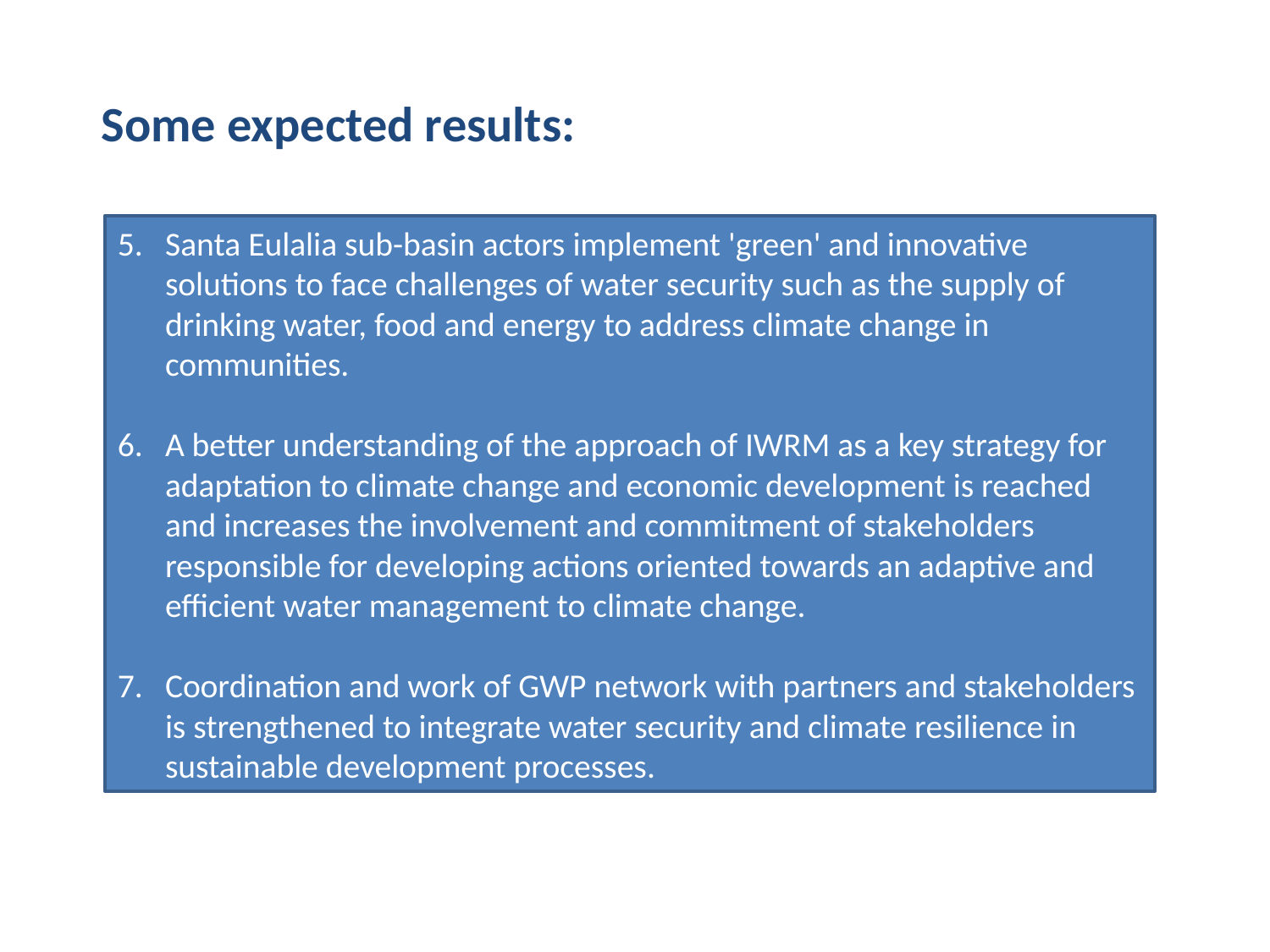

Some expected results:
Santa Eulalia sub-basin actors implement 'green' and innovative solutions to face challenges of water security such as the supply of drinking water, food and energy to address climate change in communities.

A better understanding of the approach of IWRM as a key strategy for adaptation to climate change and economic development is reached and increases the involvement and commitment of stakeholders responsible for developing actions oriented towards an adaptive and efficient water management to climate change.

Coordination and work of GWP network with partners and stakeholders is strengthened to integrate water security and climate resilience in sustainable development processes.